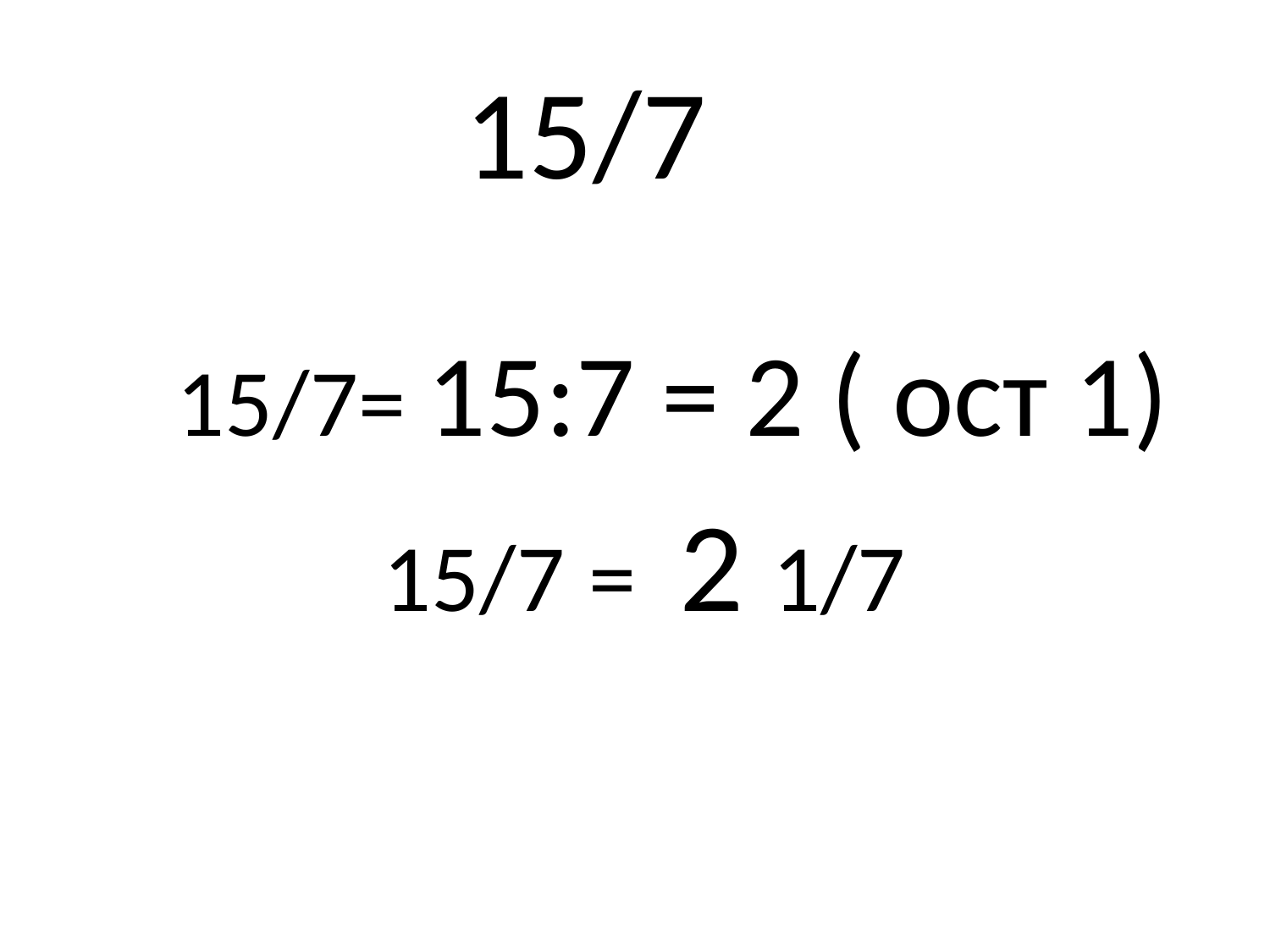

#
 15/7

       15/7= 15:7 = 2 ( ост 1)
                15/7 =  2 1/7